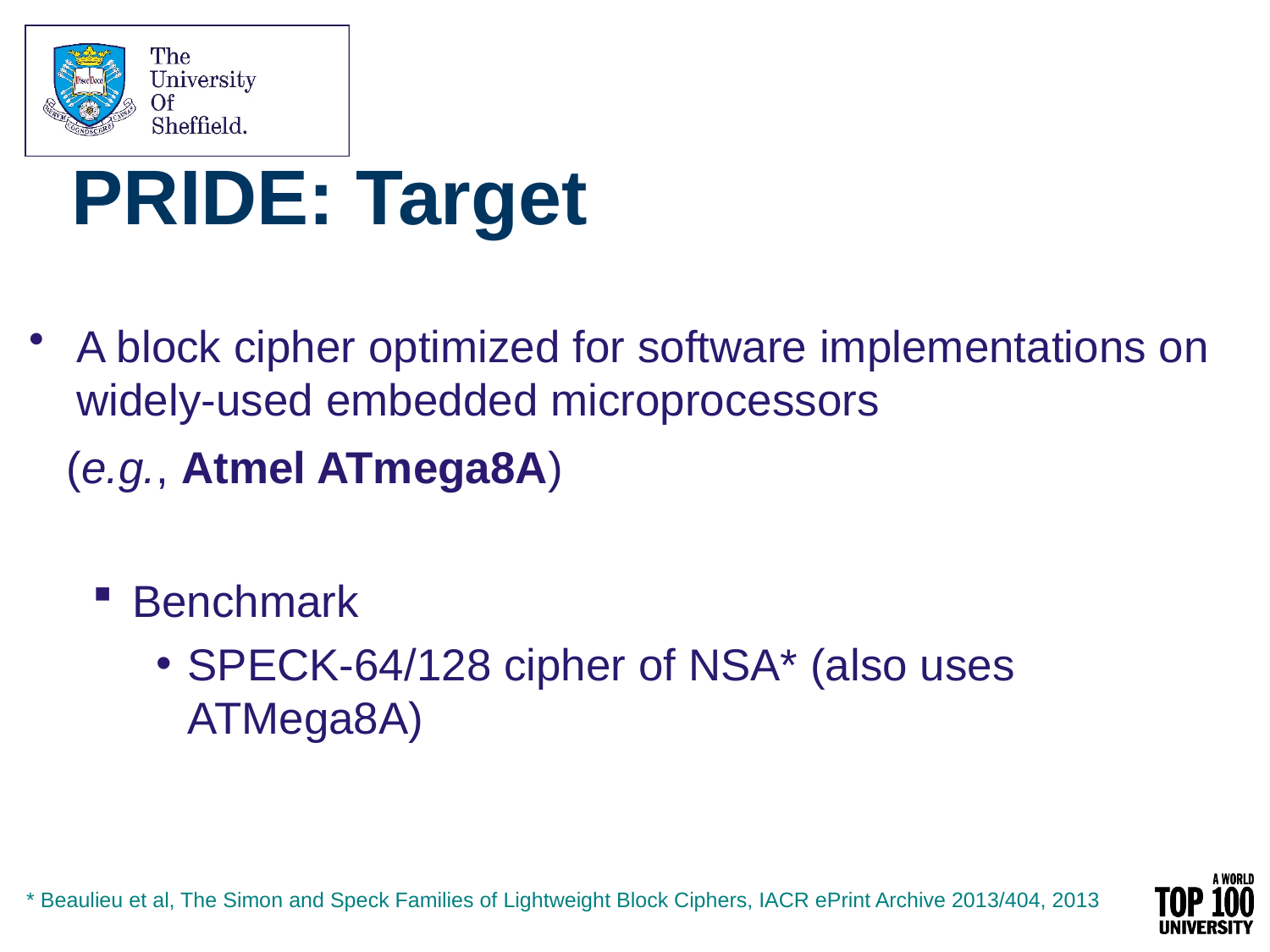

# PRIDE: Target

A block cipher optimized for software implementations on widely-used embedded microprocessors
   (e.g., Atmel ATmega8A)

Benchmark
SPECK-64/128 cipher of NSA* (also uses ATMega8A)
* Beaulieu et al, The Simon and Speck Families of Lightweight Block Ciphers, IACR ePrint Archive 2013/404, 2013